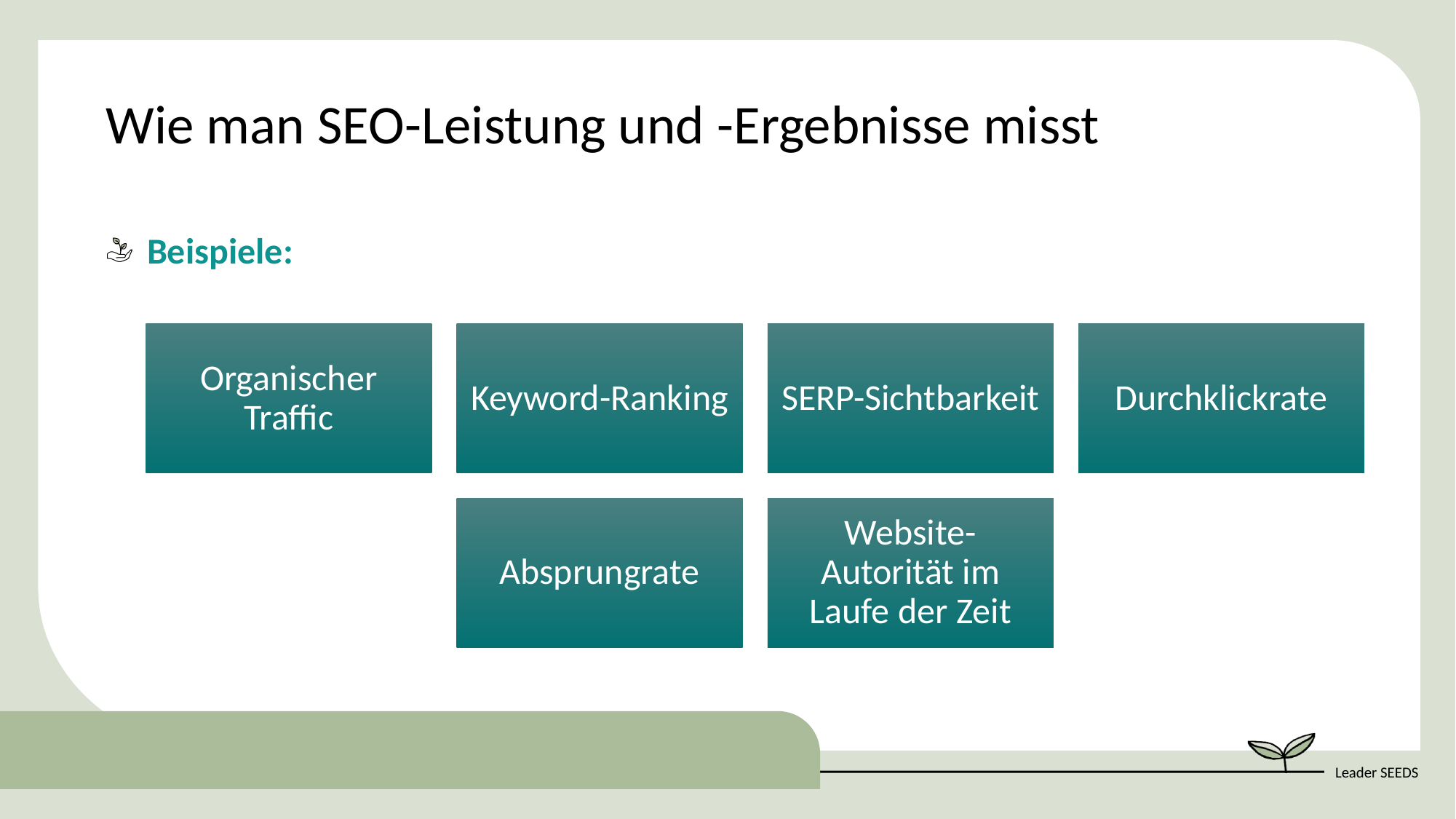

Wie man SEO-Leistung und -Ergebnisse misst

Beispiele:

Organischer Traffic
Keyword-Ranking
SERP-Sichtbarkeit
Durchklickrate
Absprungrate
Website-Autorität im Laufe der Zeit